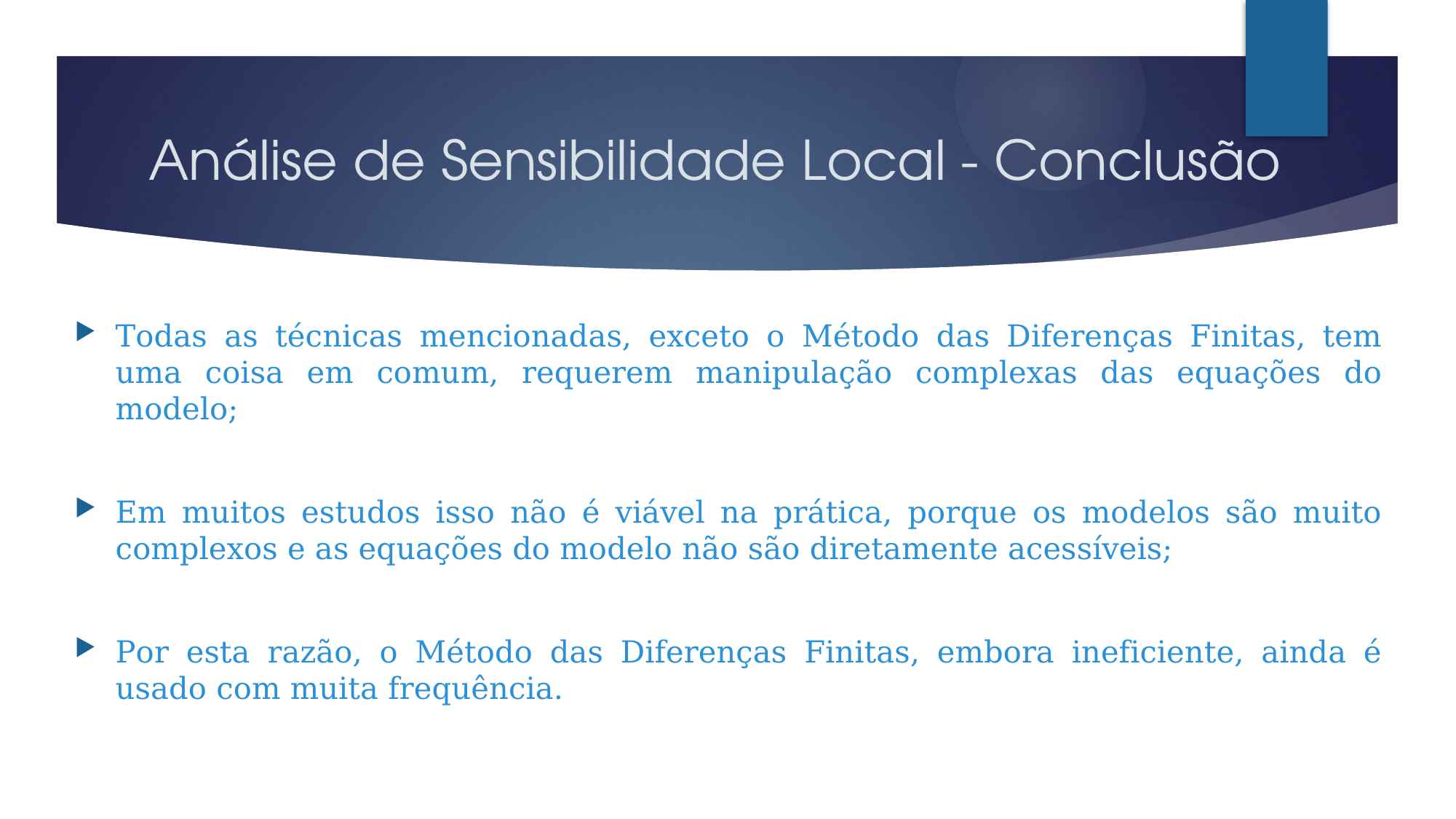

# Análise de Sensibilidade Local - Conclusão
Todas as técnicas mencionadas, exceto o Método das Diferenças Finitas, tem uma coisa em comum, requerem manipulação complexas das equações do modelo;

Em muitos estudos isso não é viável na prática, porque os modelos são muito complexos e as equações do modelo não são diretamente acessíveis;

Por esta razão, o Método das Diferenças Finitas, embora ineficiente, ainda é usado com muita frequência.